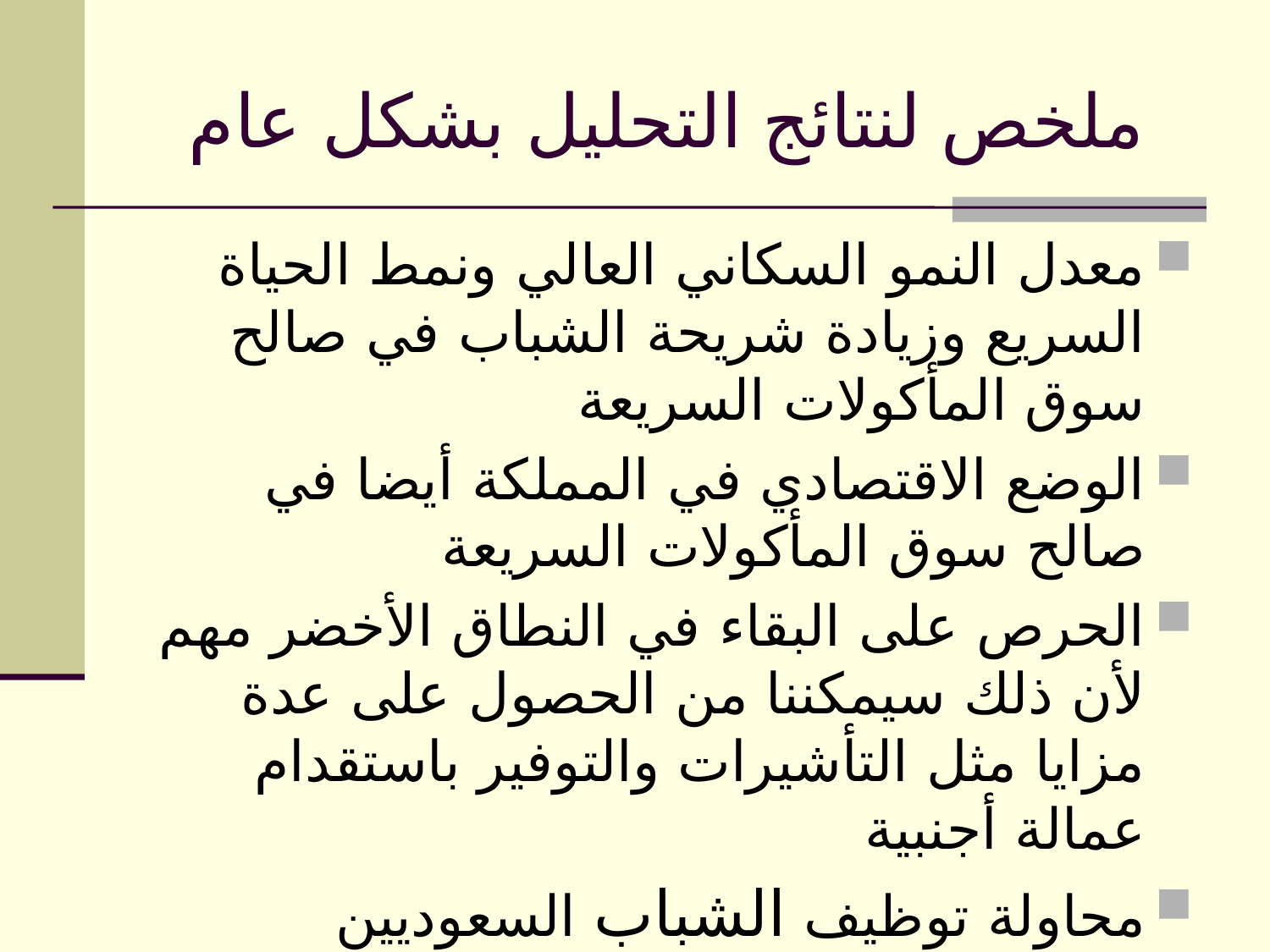

# ملخص لنتائج التحليل بشكل عام
معدل النمو السكاني العالي ونمط الحياة السريع وزيادة شريحة الشباب في صالح سوق المأكولات السريعة
الوضع الاقتصادي في المملكة أيضا في صالح سوق المأكولات السريعة
الحرص على البقاء في النطاق الأخضر مهم لأن ذلك سيمكننا من الحصول على عدة مزايا مثل التأشيرات والتوفير باستقدام عمالة أجنبية
محاولة توظيف الشباب السعوديين لاحتمالية مغادرة غير السعوديين بسبب الضرائب
عمل تطبيق تقني ذكي لعمل الطلبات وربما التوصيل